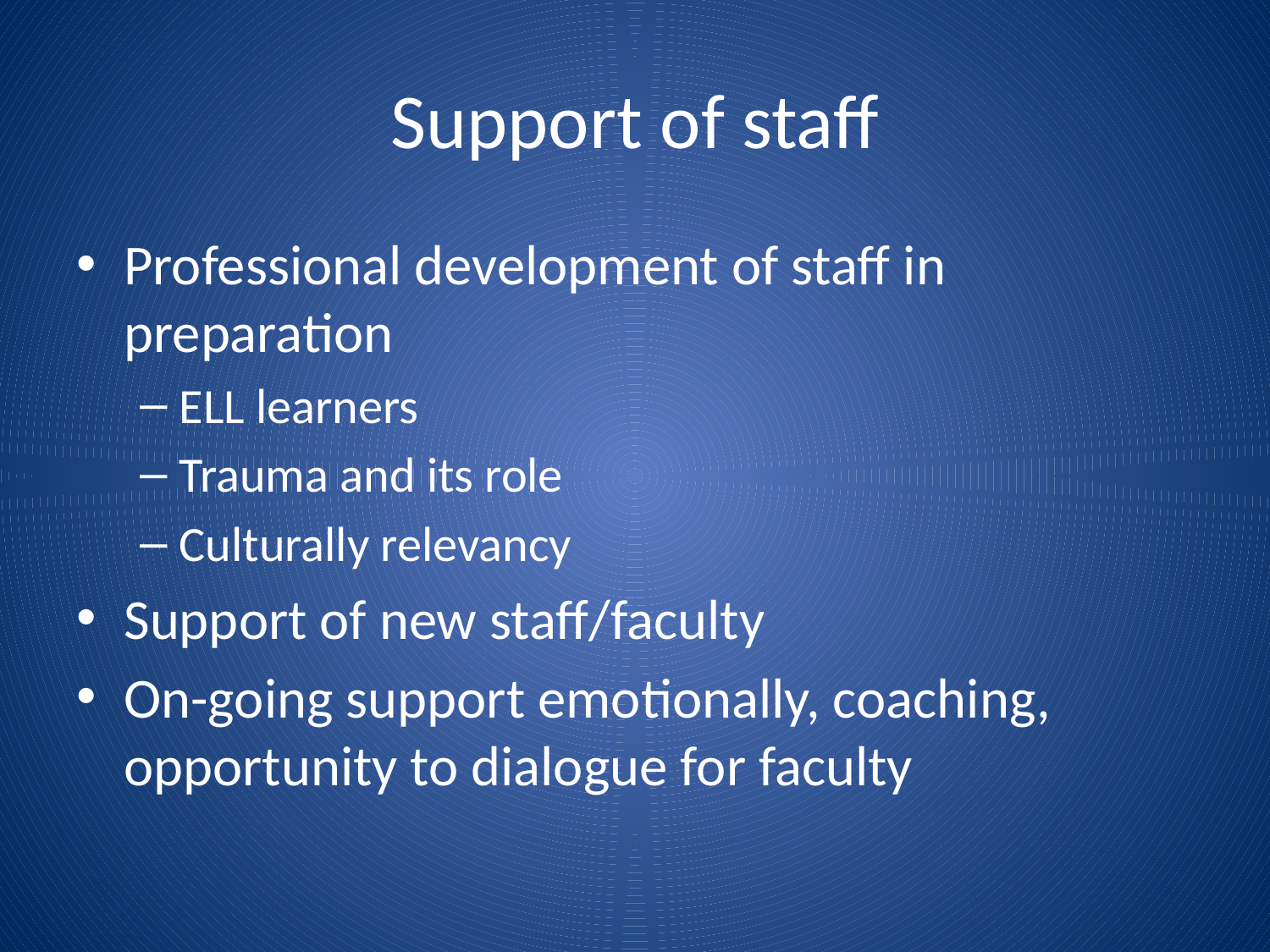

# Support of staff
Professional development of staff in preparation
ELL learners
Trauma and its role
Culturally relevancy
Support of new staff/faculty
On-going support emotionally, coaching, opportunity to dialogue for faculty